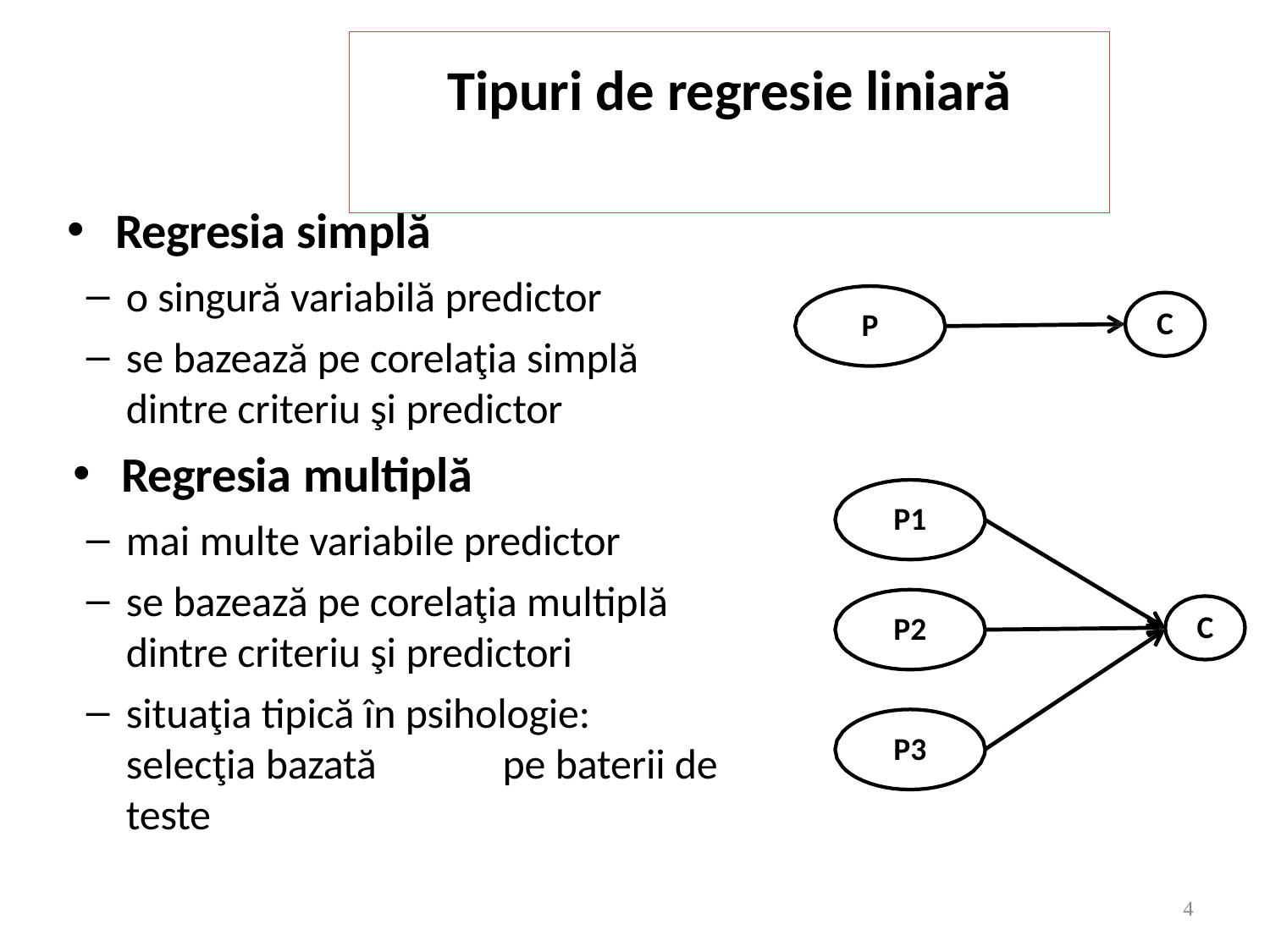

# Tipuri de regresie liniară
Regresia simplă
o singură variabilă predictor
se bazează pe corelaţia simplă  dintre criteriu şi predictor
Regresia multiplă
mai multe variabile predictor
se bazează pe corelaţia multiplă  dintre criteriu şi predictori
situaţia tipică în psihologie:
selecţia bazată	pe baterii de teste

C
P

P1

C
P2

P3
4